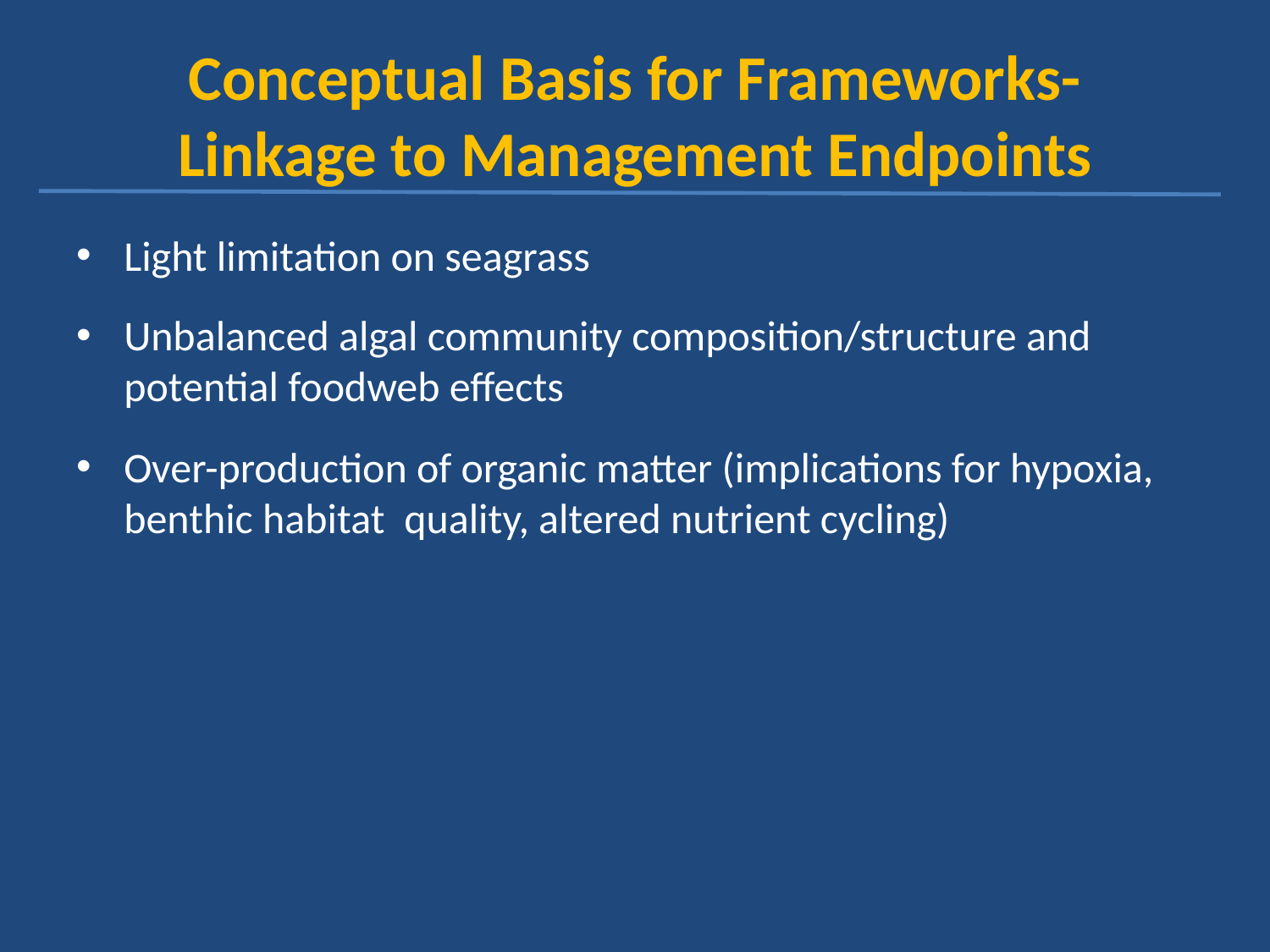

# Conceptual Basis for Frameworks- Linkage to Management Endpoints
Light limitation on seagrass
Unbalanced algal community composition/structure and potential foodweb effects
Over-production of organic matter (implications for hypoxia, benthic habitat  quality, altered nutrient cycling)